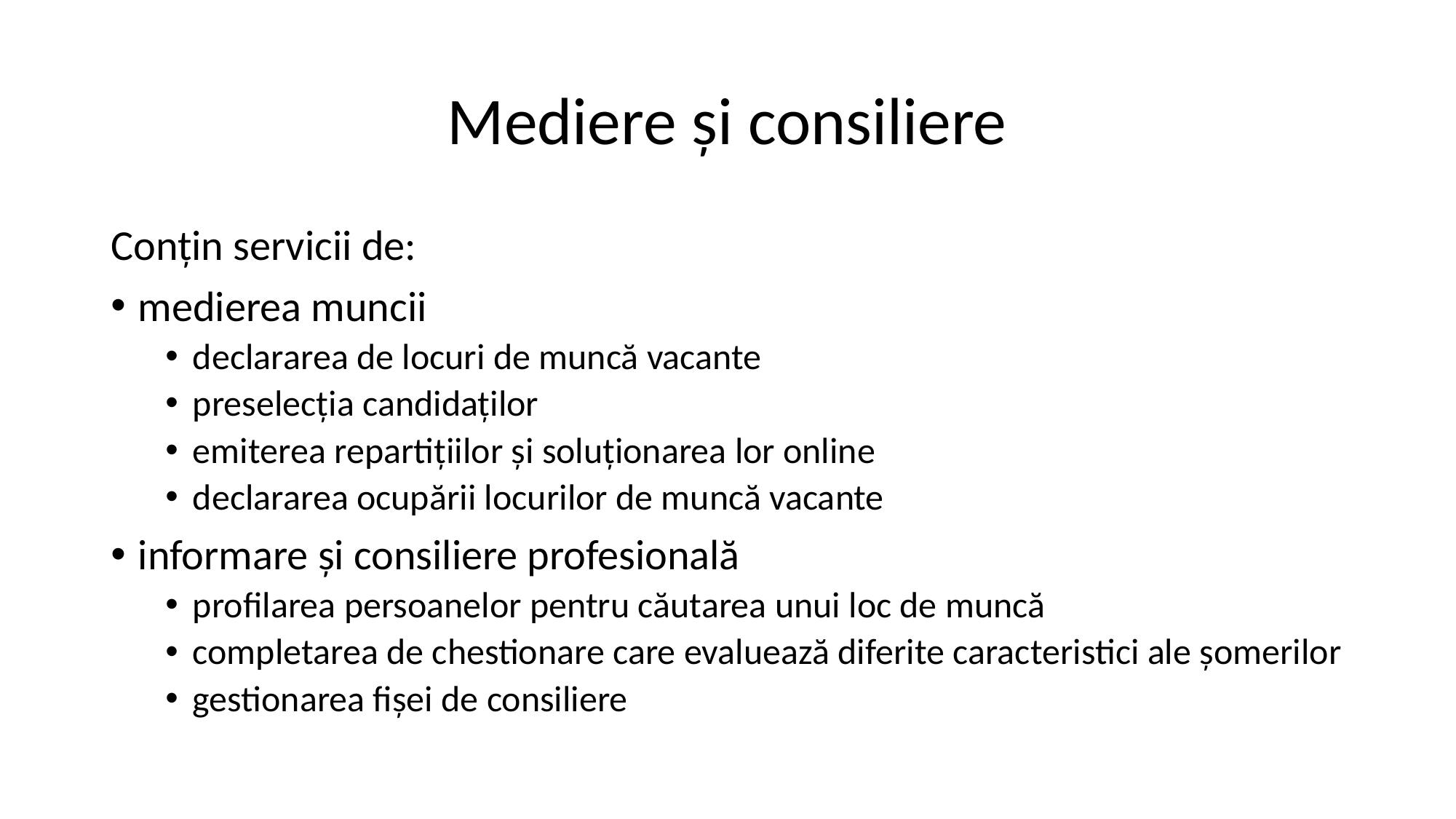

# Mediere și consiliere
Conțin servicii de:
medierea muncii
declararea de locuri de muncă vacante
preselecția candidaților
emiterea repartițiilor și soluționarea lor online
declararea ocupării locurilor de muncă vacante
informare și consiliere profesională
profilarea persoanelor pentru căutarea unui loc de muncă
completarea de chestionare care evaluează diferite caracteristici ale șomerilor
gestionarea fișei de consiliere